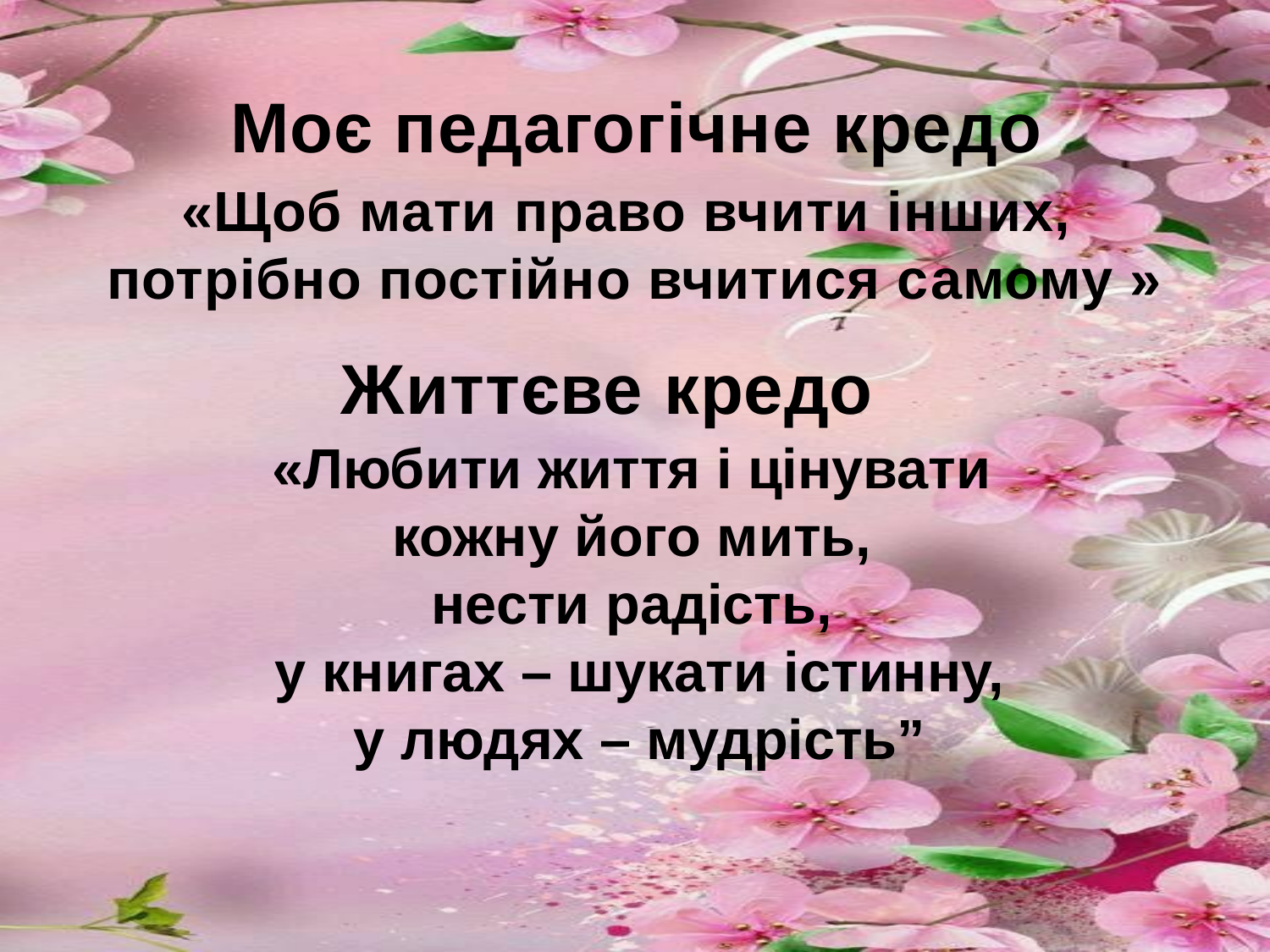

Моє педагогічне кредо
«Щоб мати право вчити інших,  потрібно постійно вчитися самому »

Життєве кредо
«Любити життя і цінувати
кожну його мить,
нести радість,
у книгах – шукати істинну,
у людях – мудрість”